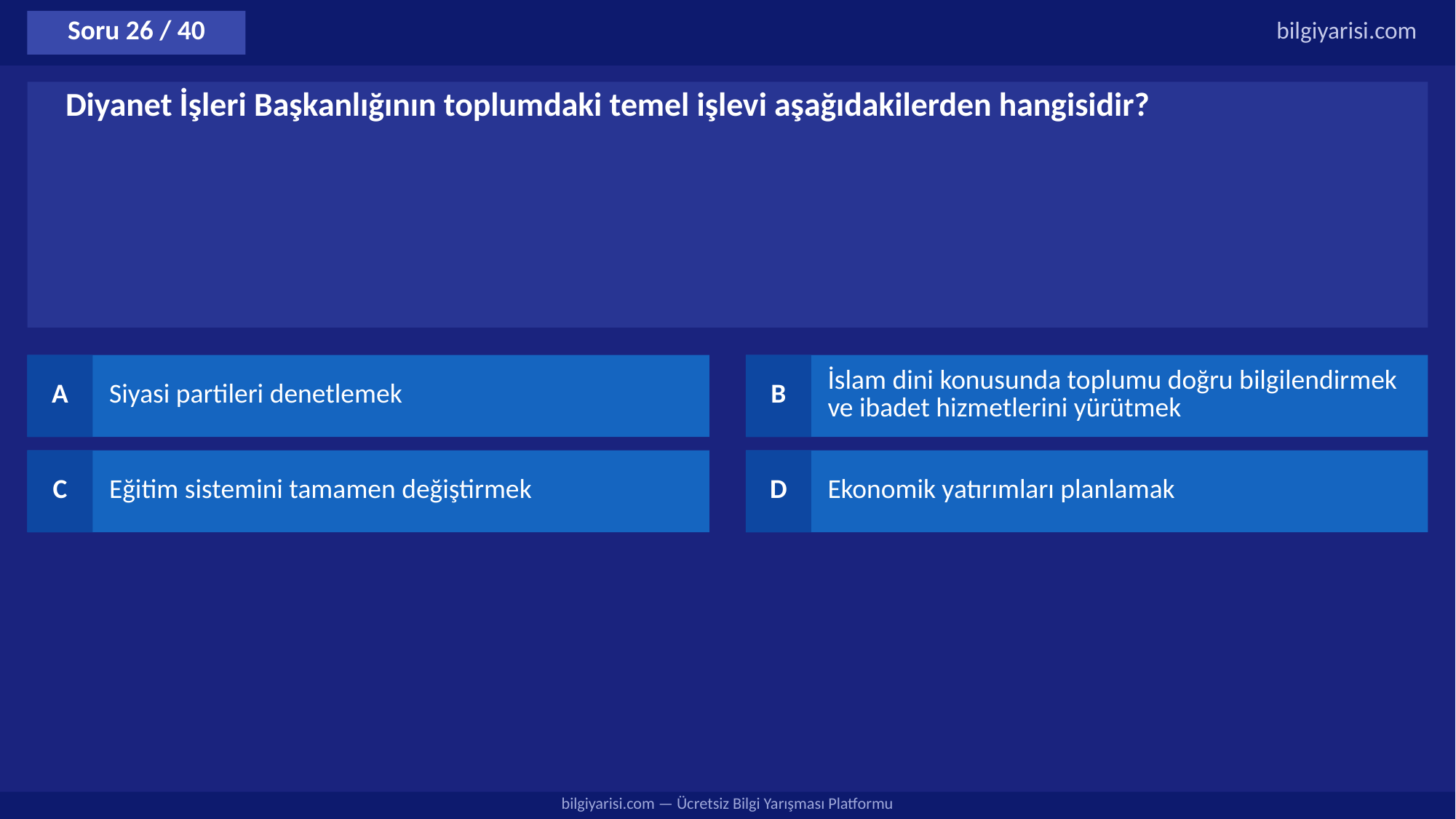

Soru 26 / 40
bilgiyarisi.com

Diyanet İşleri Başkanlığının toplumdaki temel işlevi aşağıdakilerden hangisidir?

A
Siyasi partileri denetlemek

B
İslam dini konusunda toplumu doğru bilgilendirmek ve ibadet hizmetlerini yürütmek

C
Eğitim sistemini tamamen değiştirmek

D
Ekonomik yatırımları planlamak
bilgiyarisi.com — Ücretsiz Bilgi Yarışması Platformu